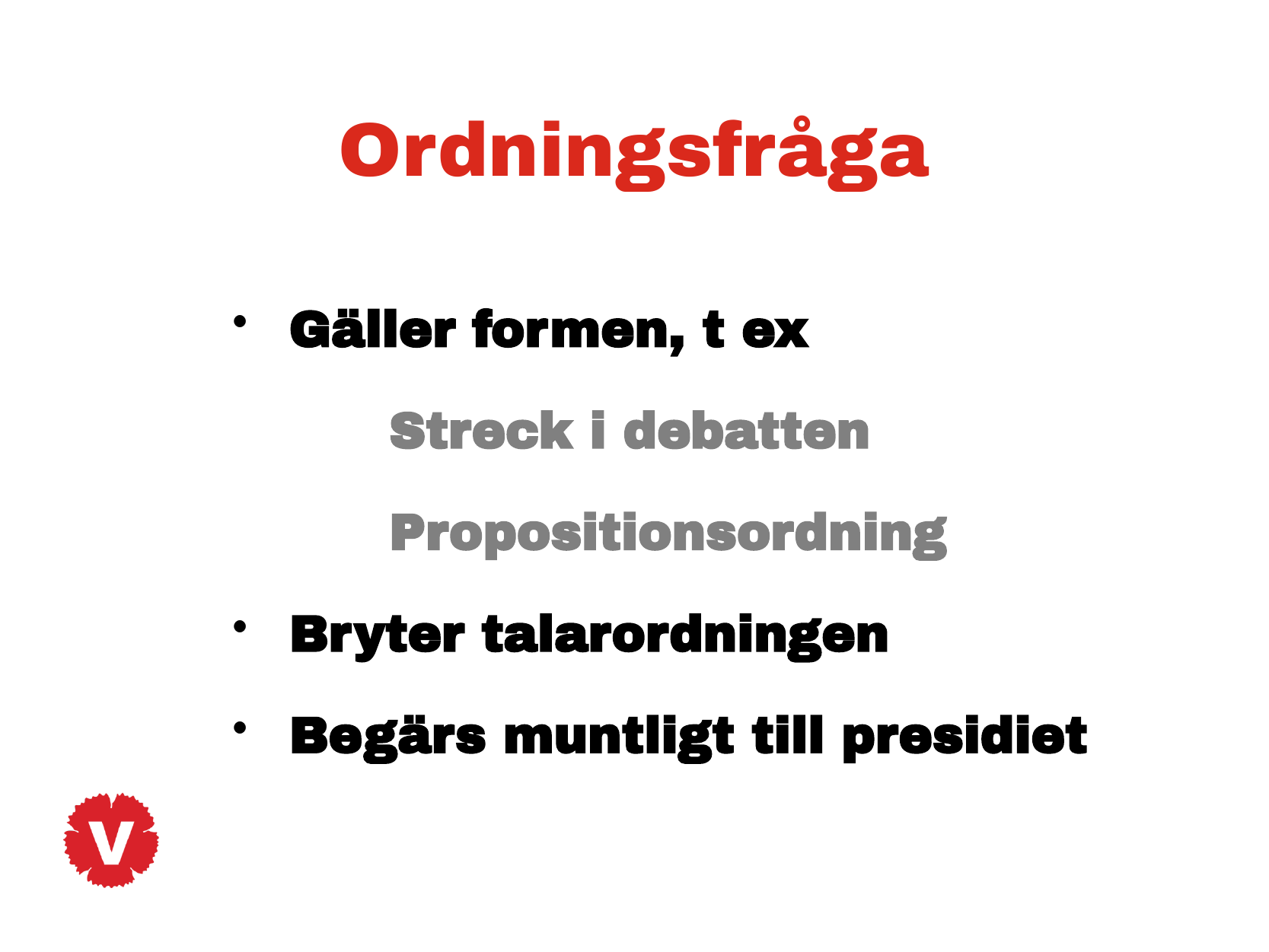

# Ordningsfråga
Gäller formen, t ex
	Streck i debatten
	Propositionsordning
Bryter talarordningen
Begärs muntligt till presidiet